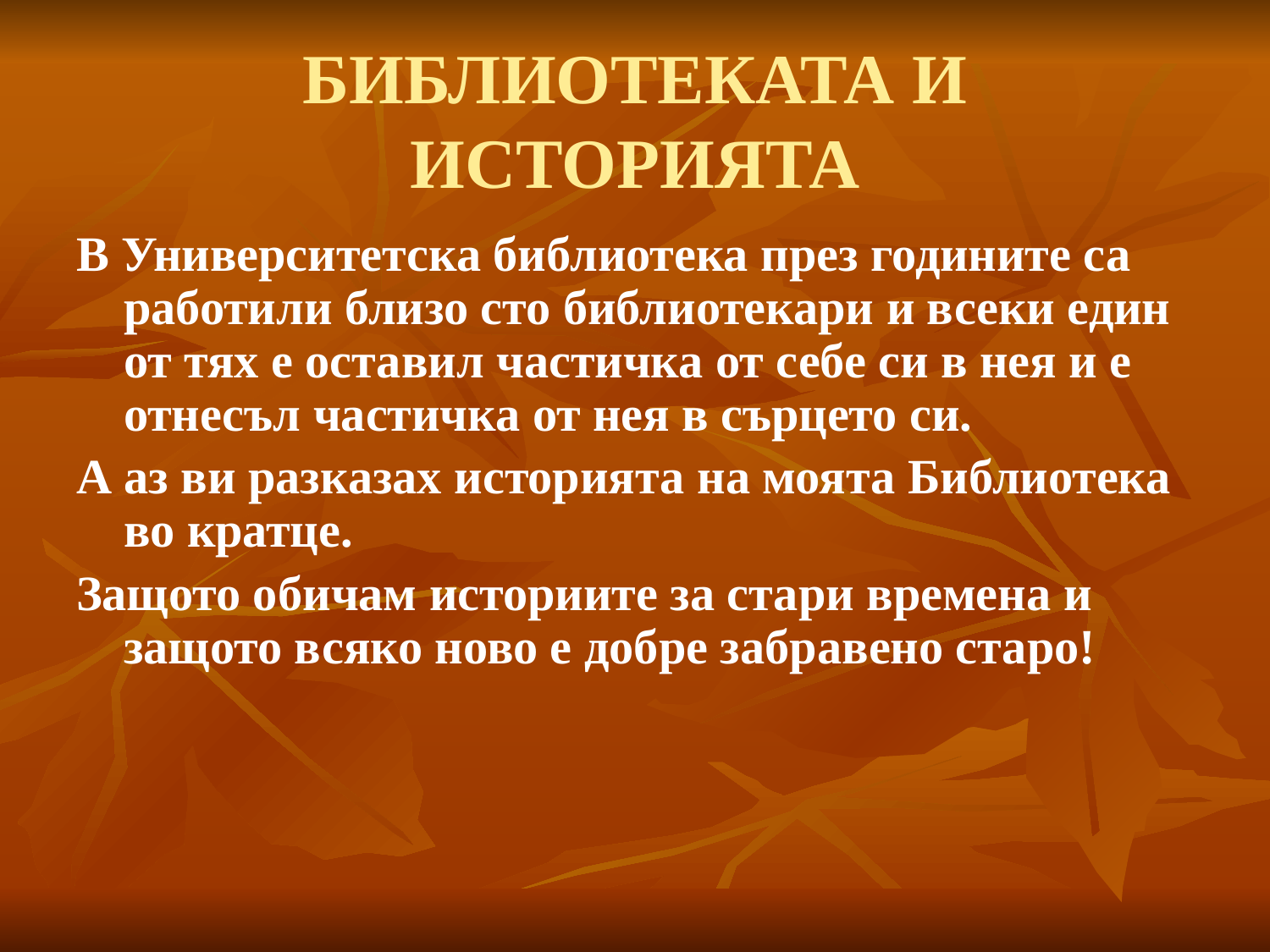

# БИБЛИОТЕКАТА И ИСТОРИЯТА
В Университетска библиотека през годините са работили близо сто библиотекари и всеки един от тях е оставил частичка от себе си в нея и е отнесъл частичка от нея в сърцето си.
А аз ви разказах историята на моята Библиотека во кратце.
Защото обичам историите за стари времена и защото всяко ново е добре забравено старо!